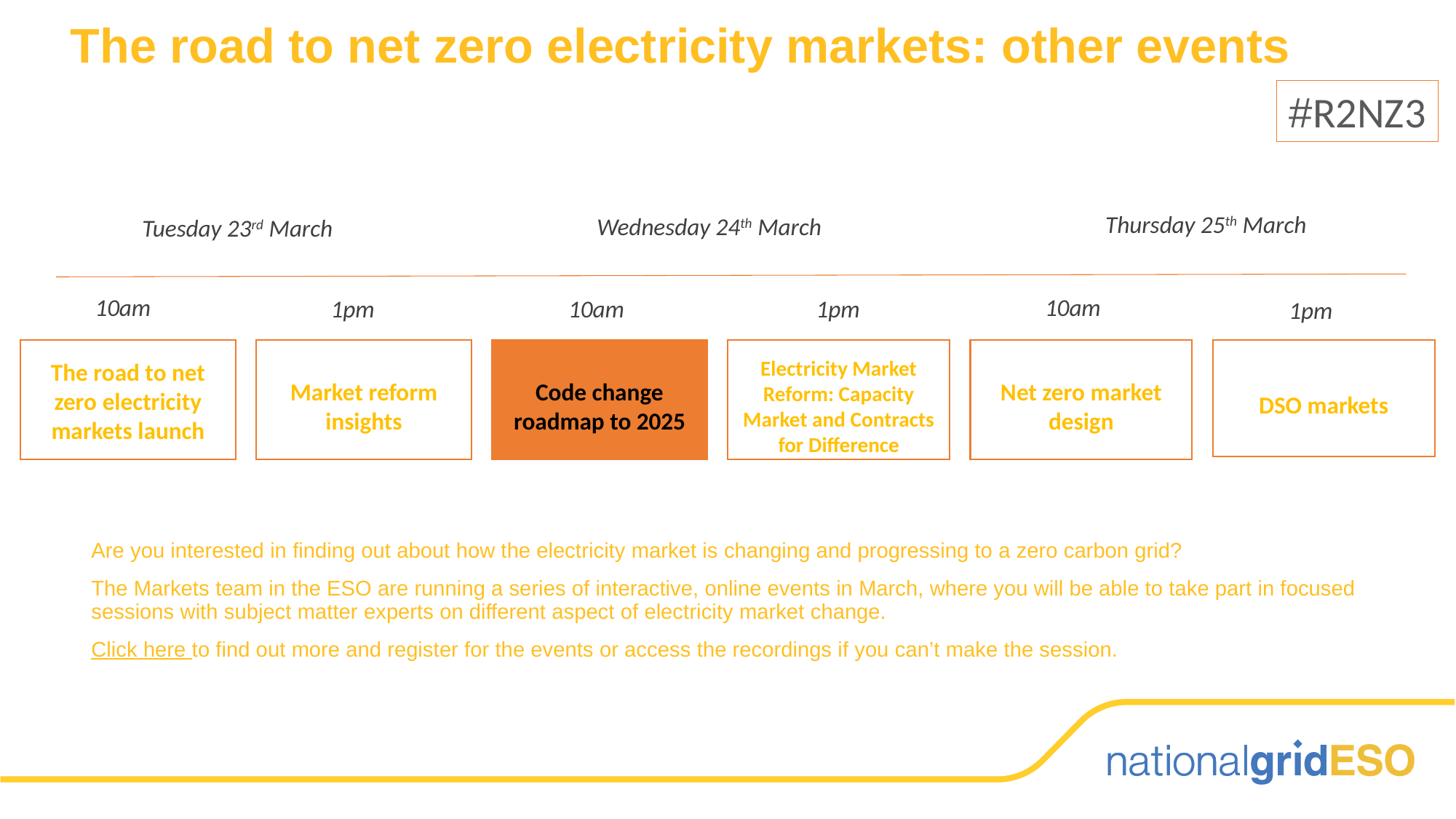

Claire / Rend
# The road to net zero electricity markets: other events
#R2NZ3
Thursday 25th March
Wednesday 24th March
Tuesday 23rd March
10am
10am
1pm
10am
1pm
1pm
The road to net zero electricity markets launch
Market reform insights
DSO markets
Code change roadmap to 2025
Electricity Market Reform: Capacity Market and Contracts for Difference
Net zero market design
Are you interested in finding out about how the electricity market is changing and progressing to a zero carbon grid?
The Markets team in the ESO are running a series of interactive, online events in March, where you will be able to take part in focused sessions with subject matter experts on different aspect of electricity market change.
Click here to find out more and register for the events or access the recordings if you can’t make the session.